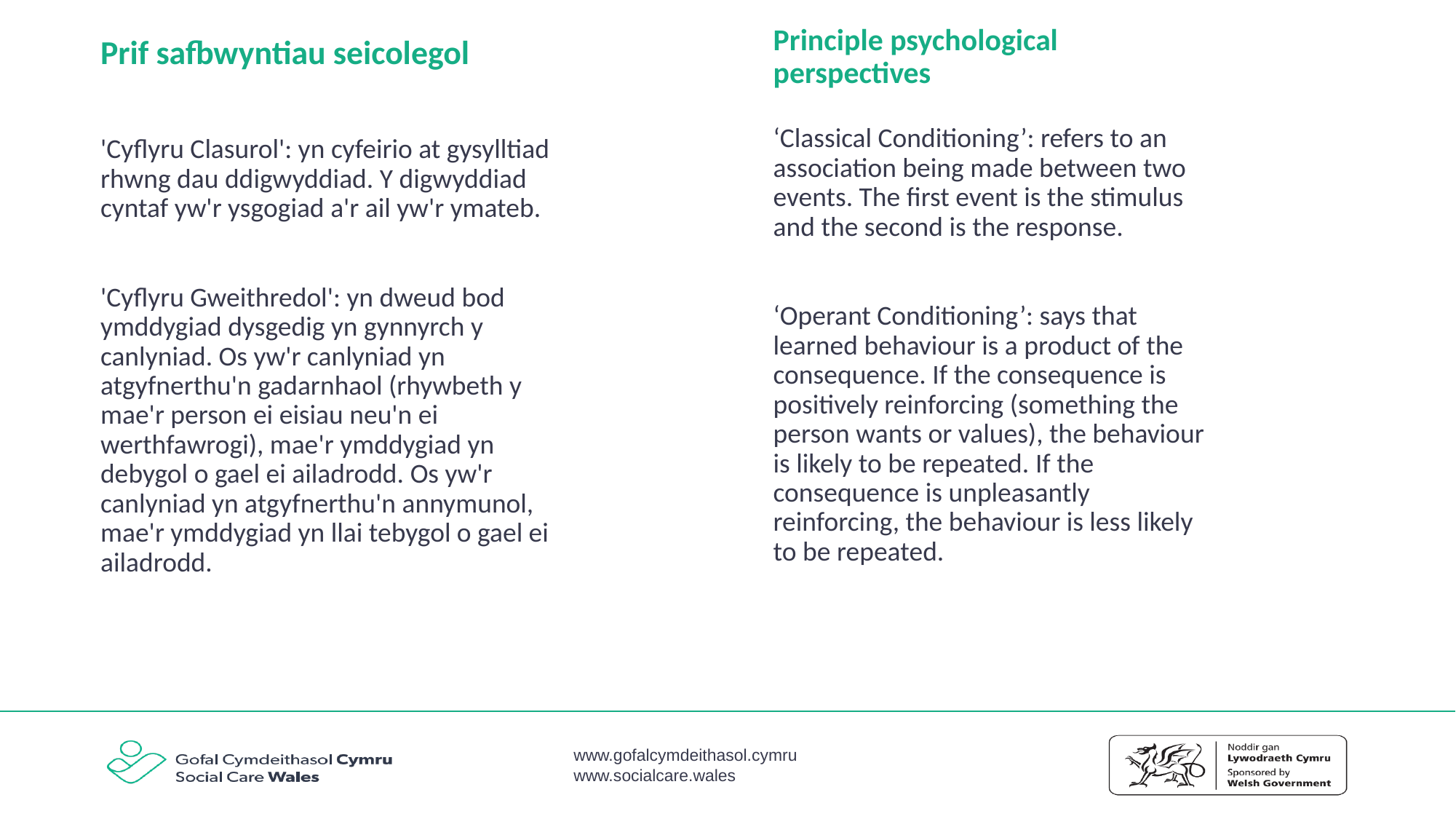

Principle psychological perspectives
# Prif safbwyntiau seicolegol
‘Classical Conditioning’: refers to an association being made between two events. The first event is the stimulus and the second is the response.

‘Operant Conditioning’: says that learned behaviour is a product of the consequence. If the consequence is positively reinforcing (something the person wants or values), the behaviour is likely to be repeated. If the consequence is unpleasantly reinforcing, the behaviour is less likely to be repeated.
'Cyflyru Clasurol': yn cyfeirio at gysylltiad rhwng dau ddigwyddiad. Y digwyddiad cyntaf yw'r ysgogiad a'r ail yw'r ymateb.

'Cyflyru Gweithredol': yn dweud bod ymddygiad dysgedig yn gynnyrch y canlyniad. Os yw'r canlyniad yn atgyfnerthu'n gadarnhaol (rhywbeth y mae'r person ei eisiau neu'n ei werthfawrogi), mae'r ymddygiad yn debygol o gael ei ailadrodd. Os yw'r canlyniad yn atgyfnerthu'n annymunol, mae'r ymddygiad yn llai tebygol o gael ei ailadrodd.